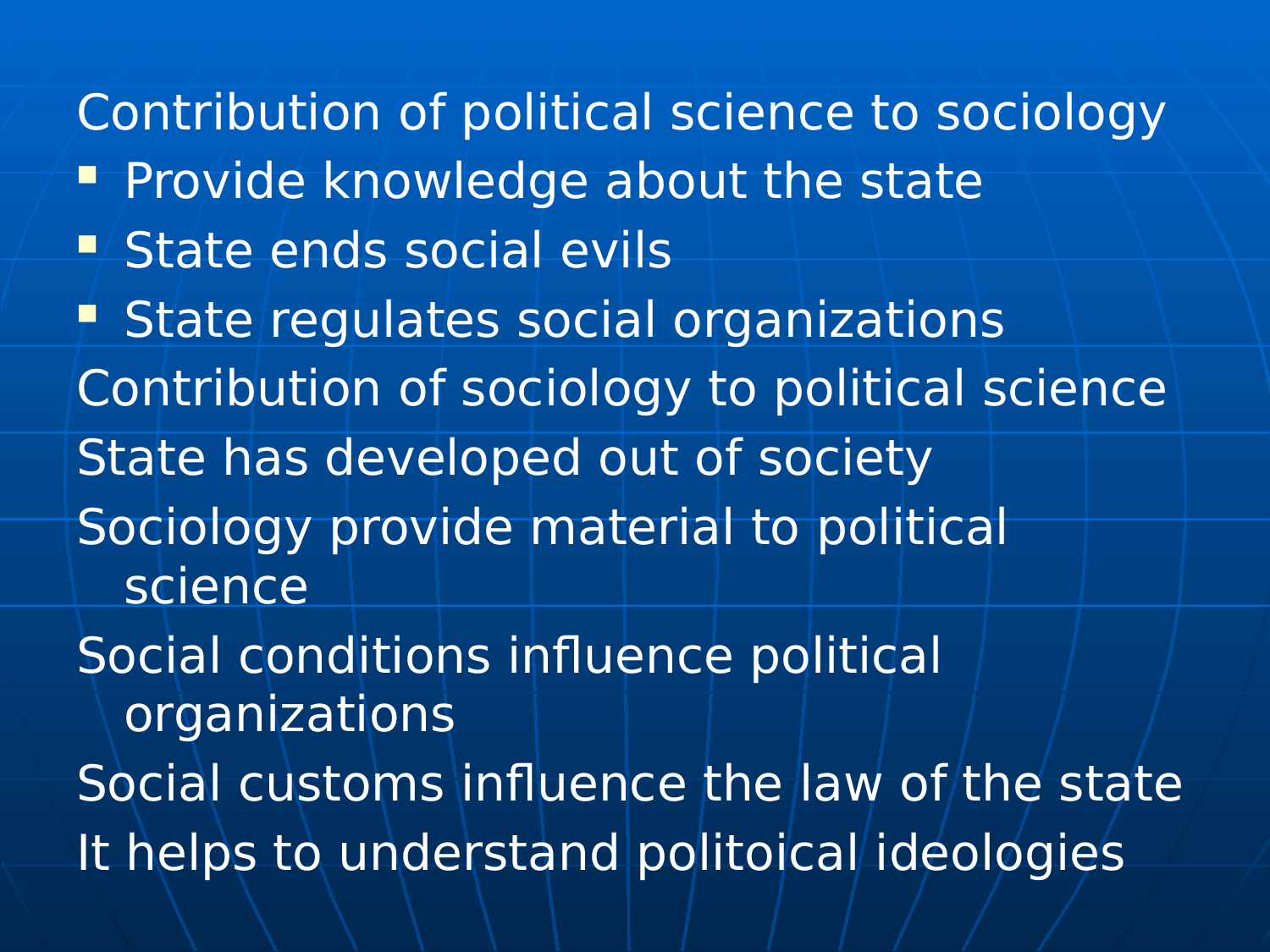

Contribution of political science to sociology
Provide knowledge about the state
State ends social evils
State regulates social organizations
Contribution of sociology to political science
State has developed out of society
Sociology provide material to political science
Social conditions influence political organizations
Social customs influence the law of the state
It helps to understand politoical ideologies